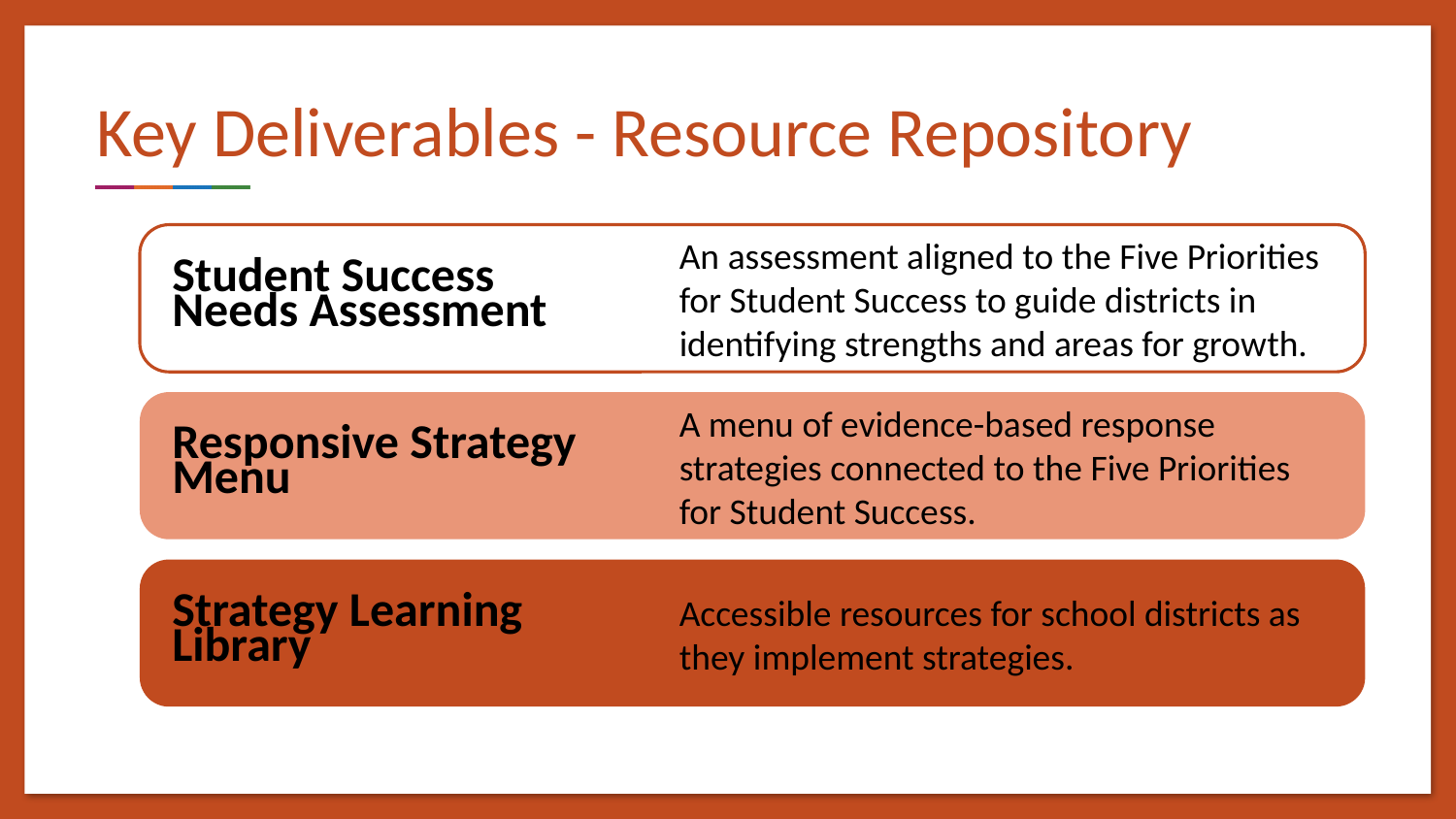

# Key Deliverables - Resource Repository

Student Success Needs Assessment
An assessment aligned to the Five Priorities for Student Success to guide districts in identifying strengths and areas for growth.

Responsive Strategy Menu
A menu of evidence-based response strategies connected to the Five Priorities for Student Success.

Strategy Learning Library
Accessible resources for school districts as they implement strategies.